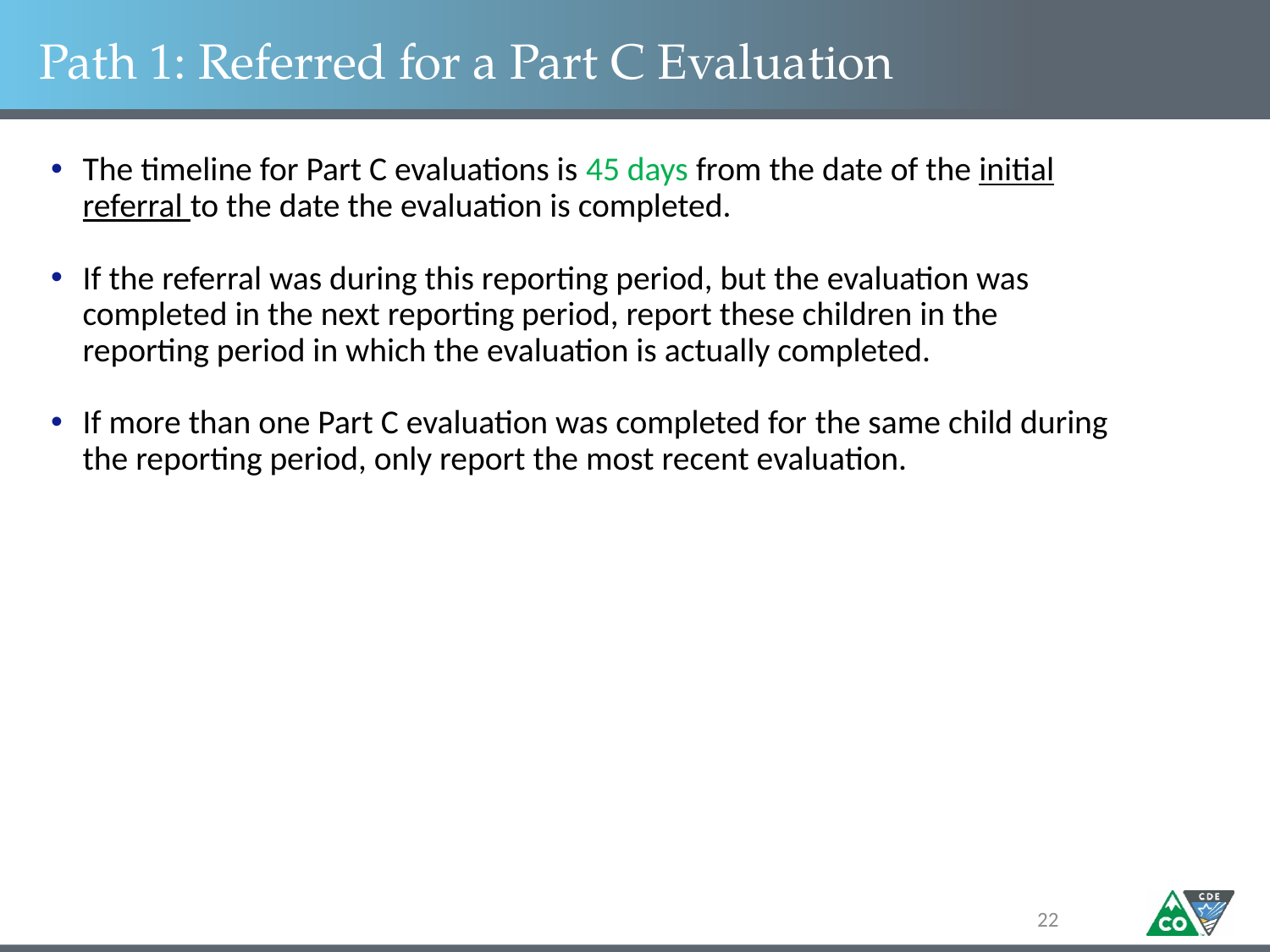

# Path 1: Referred for a Part C Evaluation
The timeline for Part C evaluations is 45 days from the date of the initial referral to the date the evaluation is completed.

If the referral was during this reporting period, but the evaluation was completed in the next reporting period, report these children in the reporting period in which the evaluation is actually completed.

If more than one Part C evaluation was completed for the same child during the reporting period, only report the most recent evaluation.